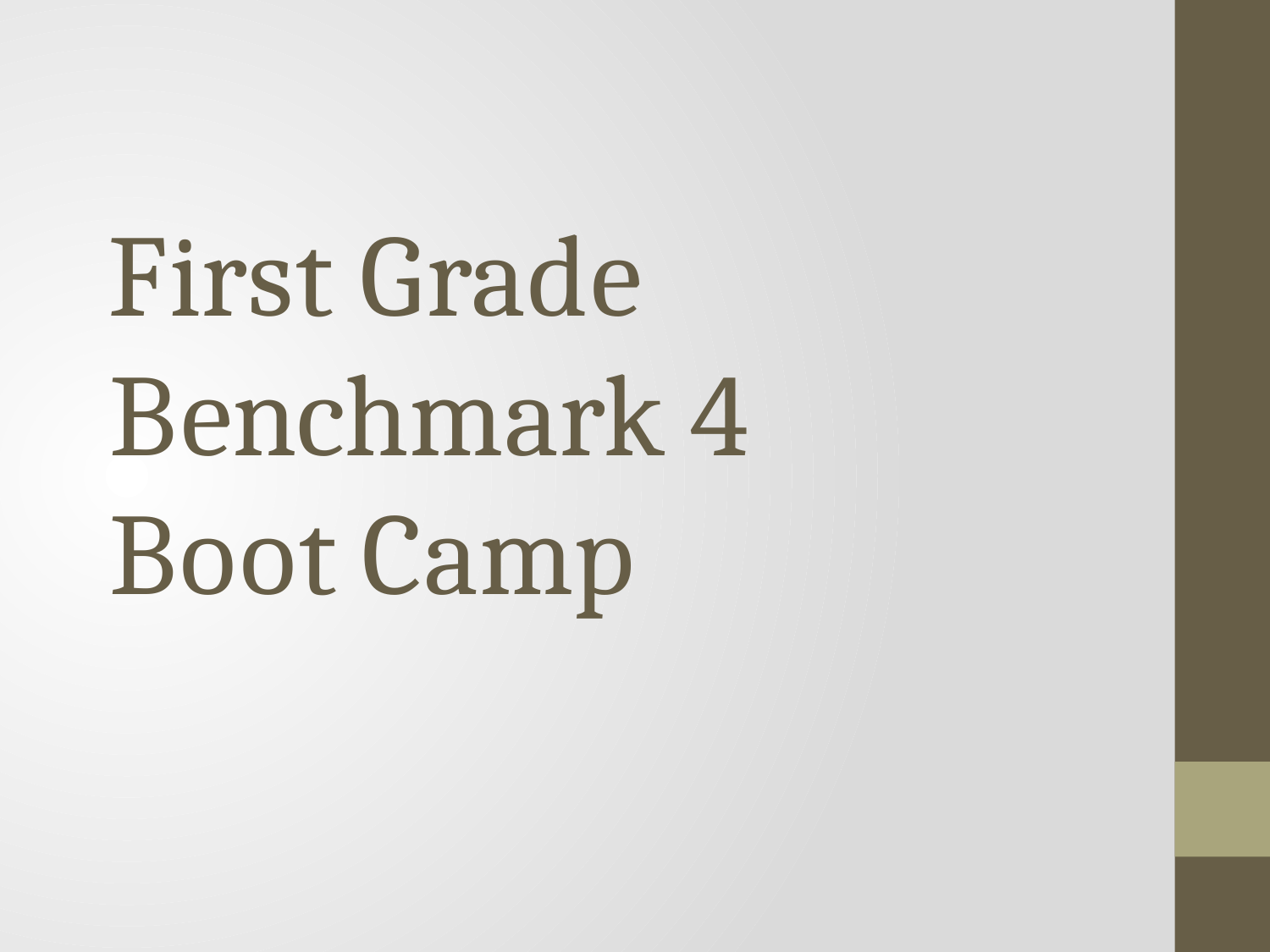

# First Grade Benchmark 4 Boot Camp